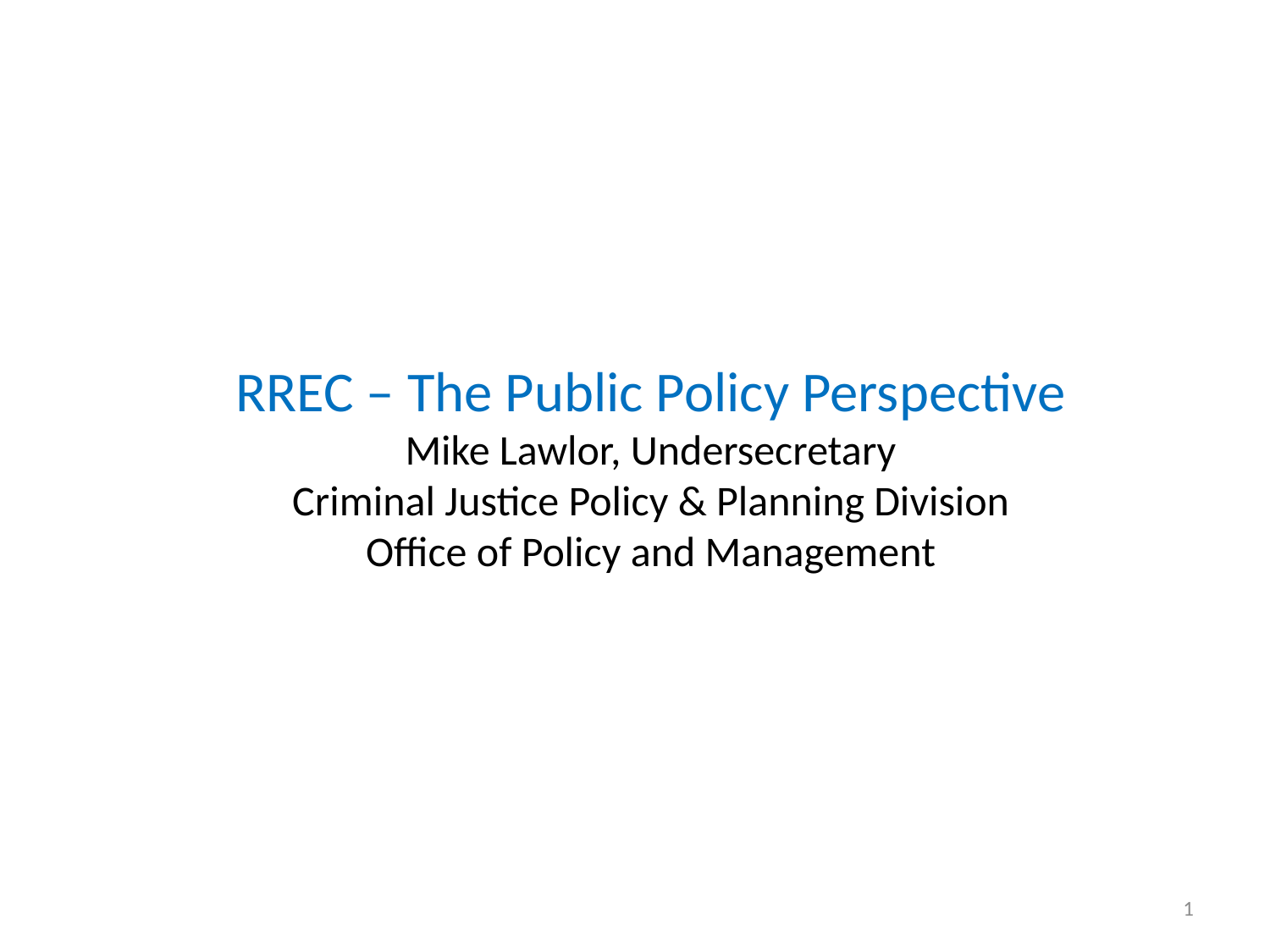

RREC – The Public Policy Perspective
Mike Lawlor, Undersecretary
Criminal Justice Policy & Planning Division
Office of Policy and Management

1